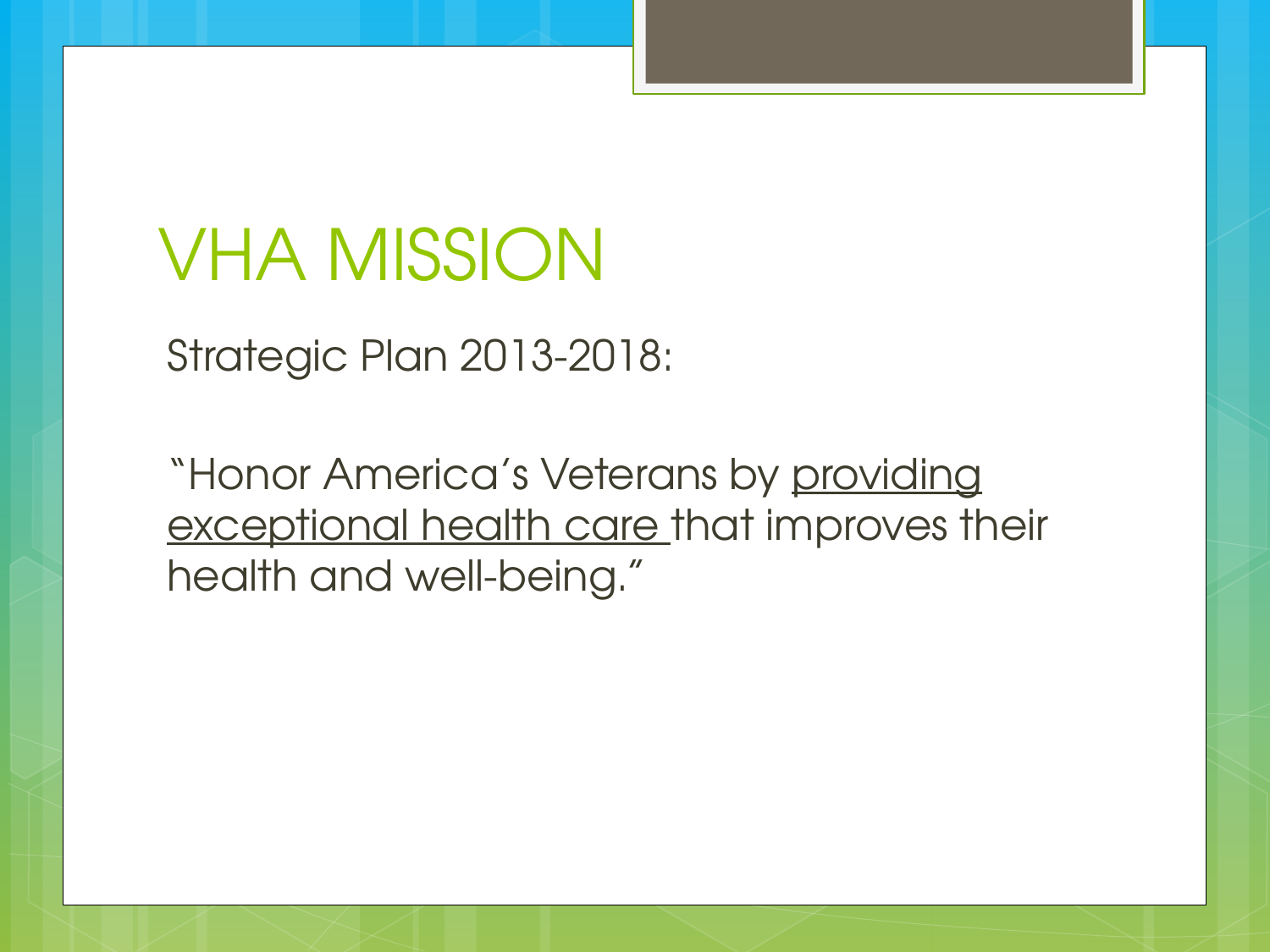

# VHA MISSION
Strategic Plan 2013-2018:

“Honor America’s Veterans by providing exceptional health care that improves their health and well-being.”